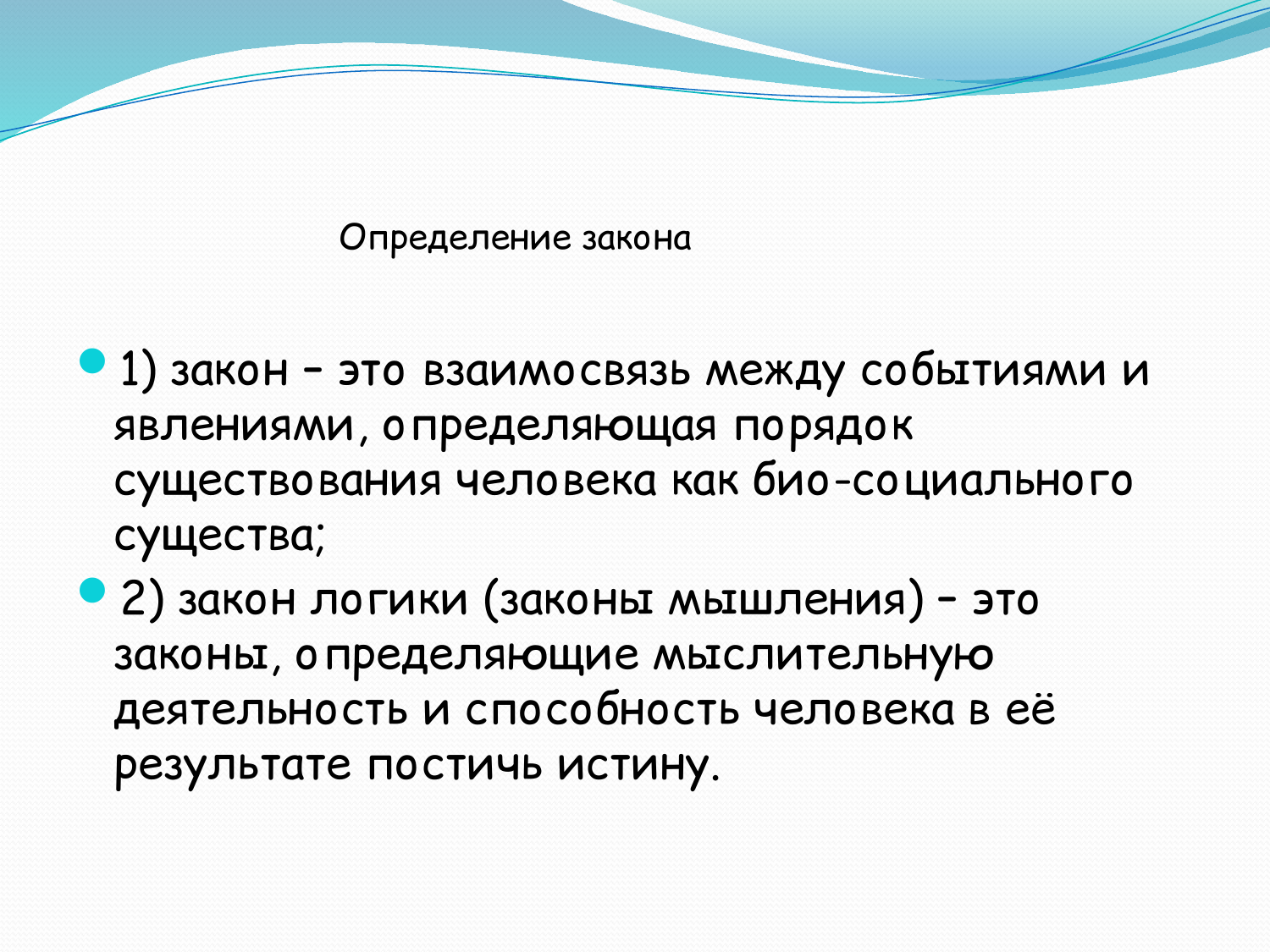

# Определение закона

1) закон – это взаимосвязь между событиями и явлениями, определяющая порядок существования человека как био-социального существа;
2) закон логики (законы мышления) – это законы, определяющие мыслительную деятельность и способность человека в её результате постичь истину.